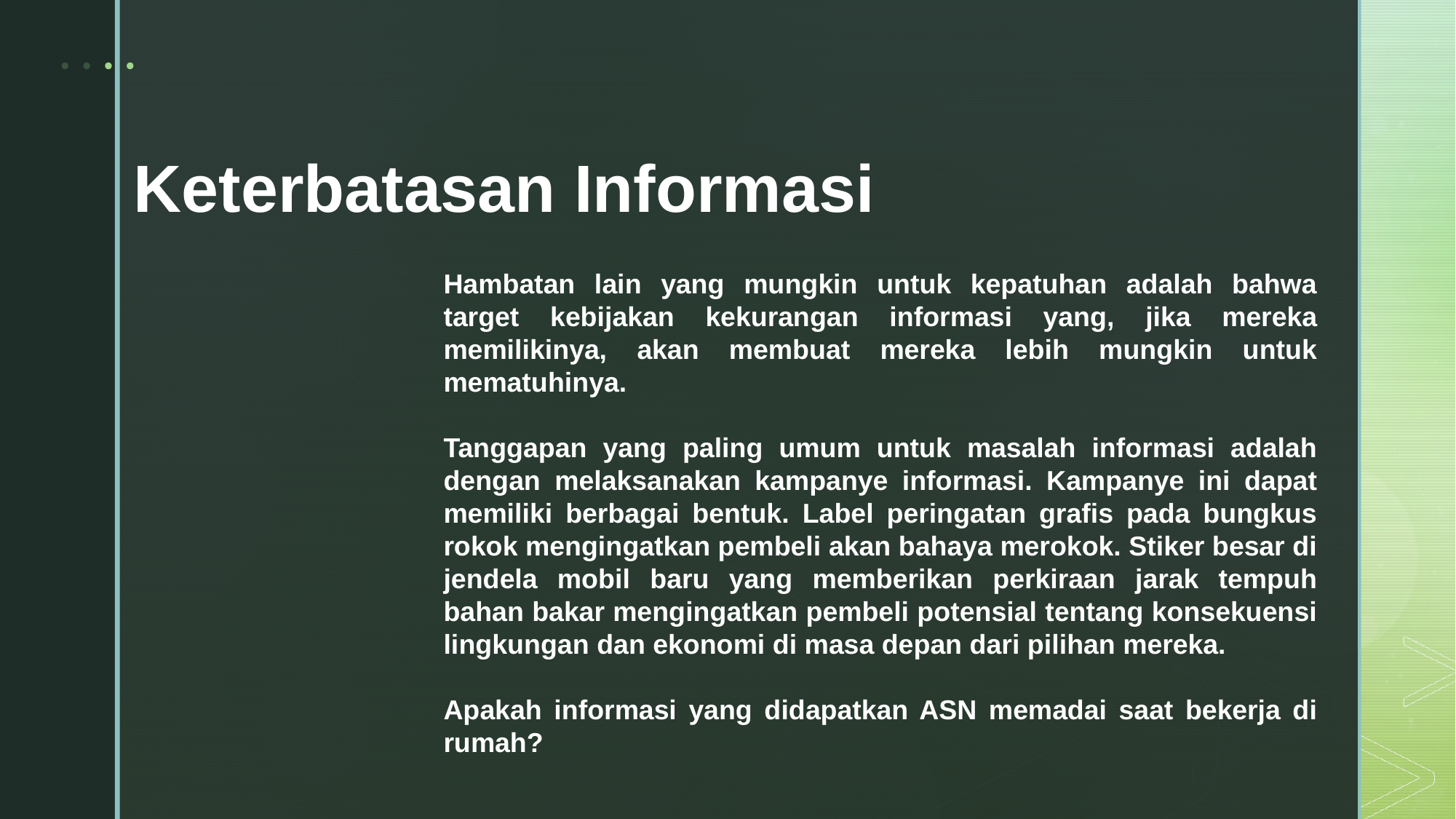

Keterbatasan Informasi
Hambatan lain yang mungkin untuk kepatuhan adalah bahwa target kebijakan kekurangan informasi yang, jika mereka memilikinya, akan membuat mereka lebih mungkin untuk mematuhinya.

Tanggapan yang paling umum untuk masalah informasi adalah dengan melaksanakan kampanye informasi. Kampanye ini dapat memiliki berbagai bentuk. Label peringatan grafis pada bungkus rokok mengingatkan pembeli akan bahaya merokok. Stiker besar di jendela mobil baru yang memberikan perkiraan jarak tempuh bahan bakar mengingatkan pembeli potensial tentang konsekuensi lingkungan dan ekonomi di masa depan dari pilihan mereka.

Apakah informasi yang didapatkan ASN memadai saat bekerja di rumah?